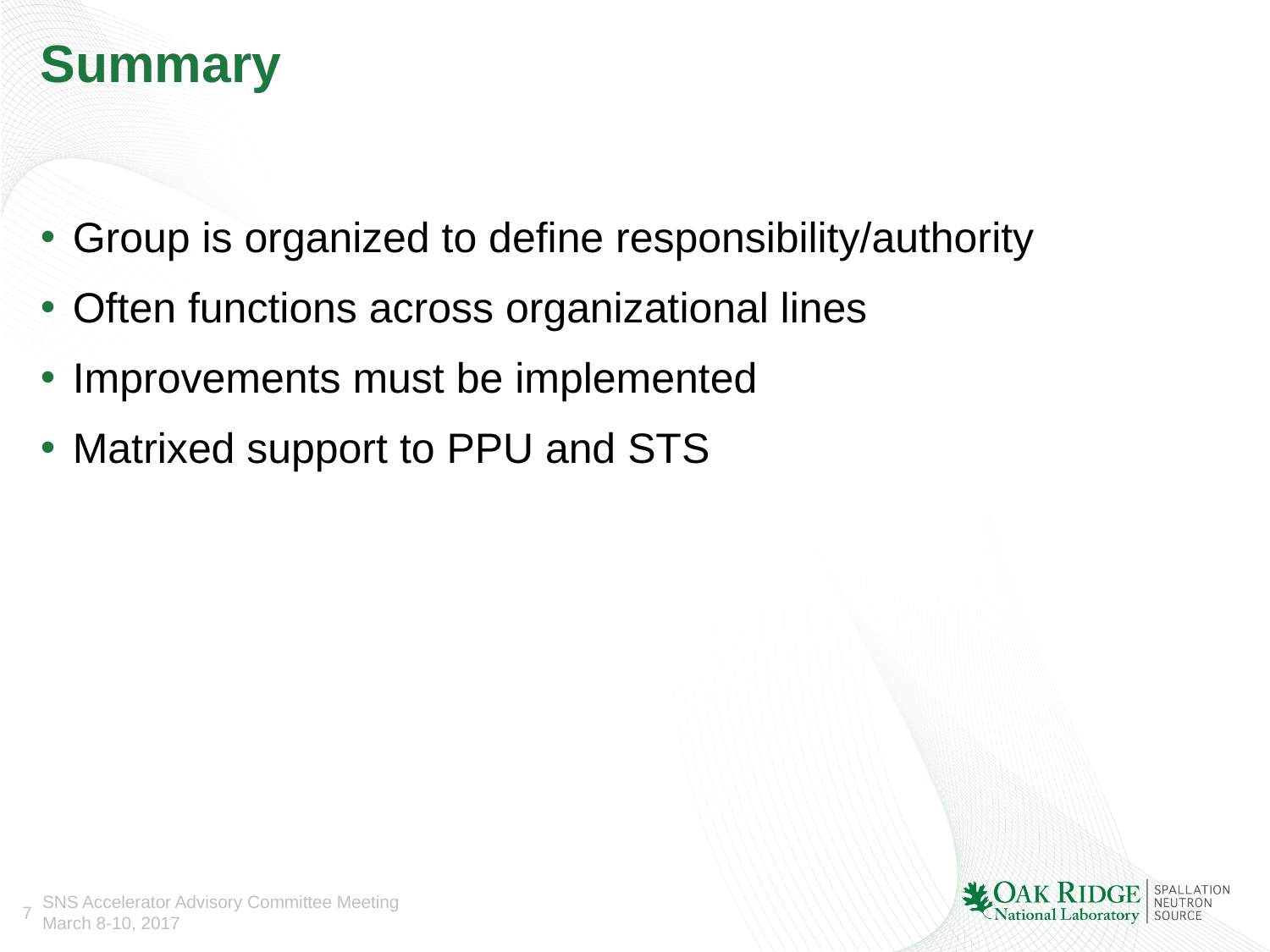

# Summary
Group is organized to define responsibility/authority
Often functions across organizational lines
Improvements must be implemented
Matrixed support to PPU and STS